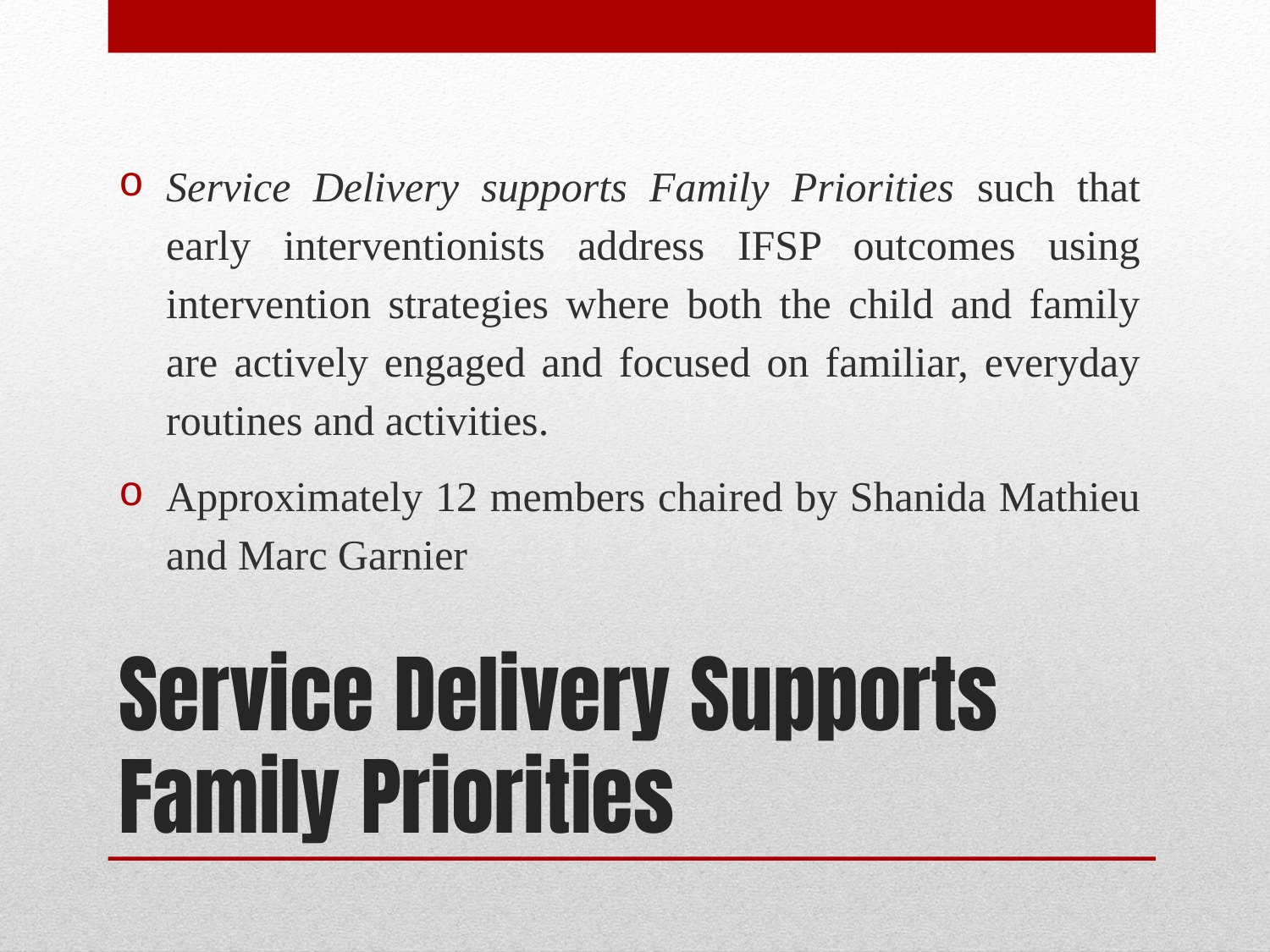

Service Delivery supports Family Priorities such that early interventionists address IFSP outcomes using intervention strategies where both the child and family are actively engaged and focused on familiar, everyday routines and activities.
Approximately 12 members chaired by Shanida Mathieu and Marc Garnier
# Service Delivery Supports Family Priorities